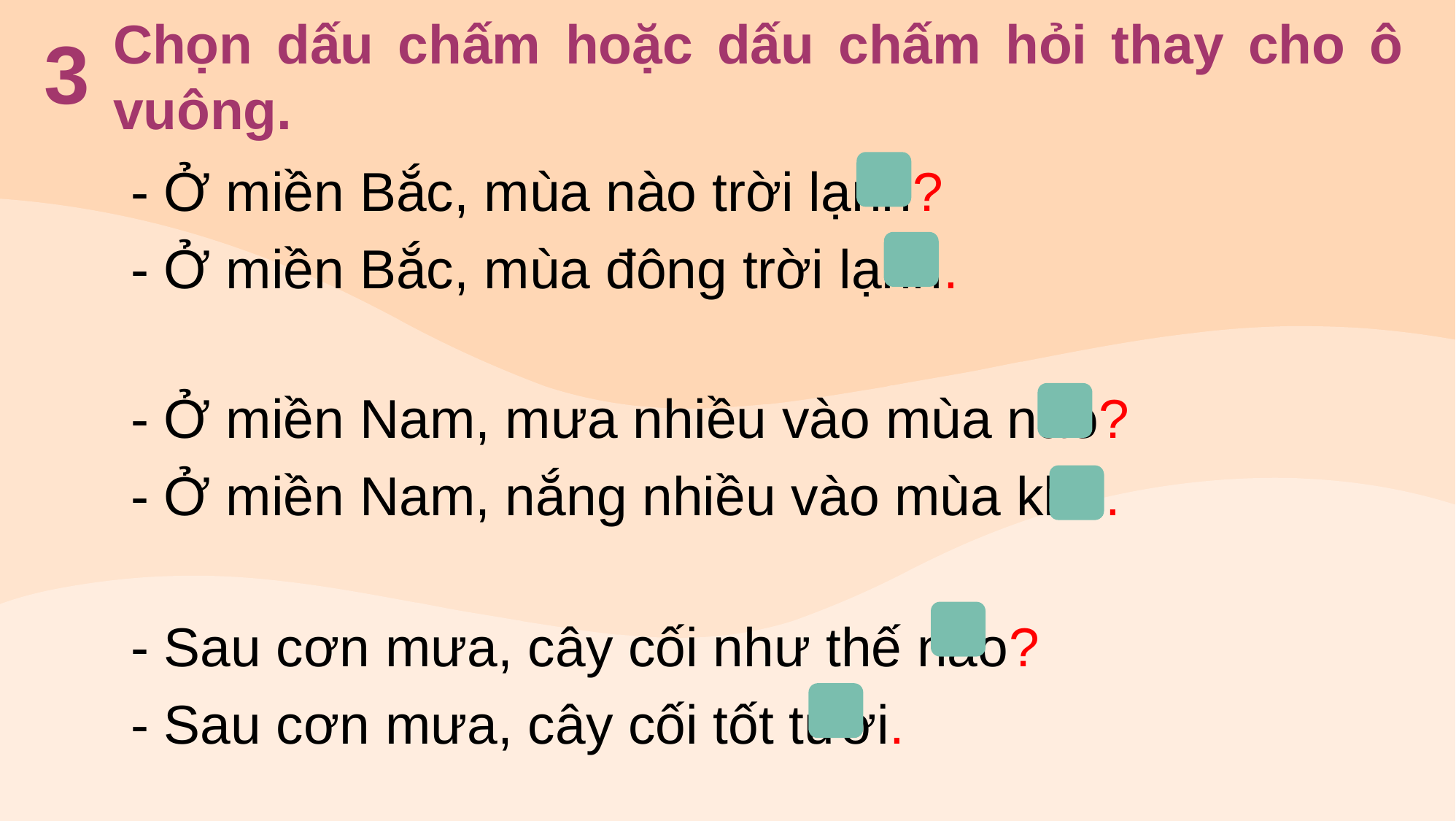

3
# Chọn dấu chấm hoặc dấu chấm hỏi thay cho ô vuông.
- Ở miền Bắc, mùa nào trời lạnh?

- Ở miền Bắc, mùa đông trời lạnh.

- Ở miền Nam, mưa nhiều vào mùa nào?

- Ở miền Nam, nắng nhiều vào mùa khô.

- Sau cơn mưa, cây cối như thế nào?

- Sau cơn mưa, cây cối tốt tươi.